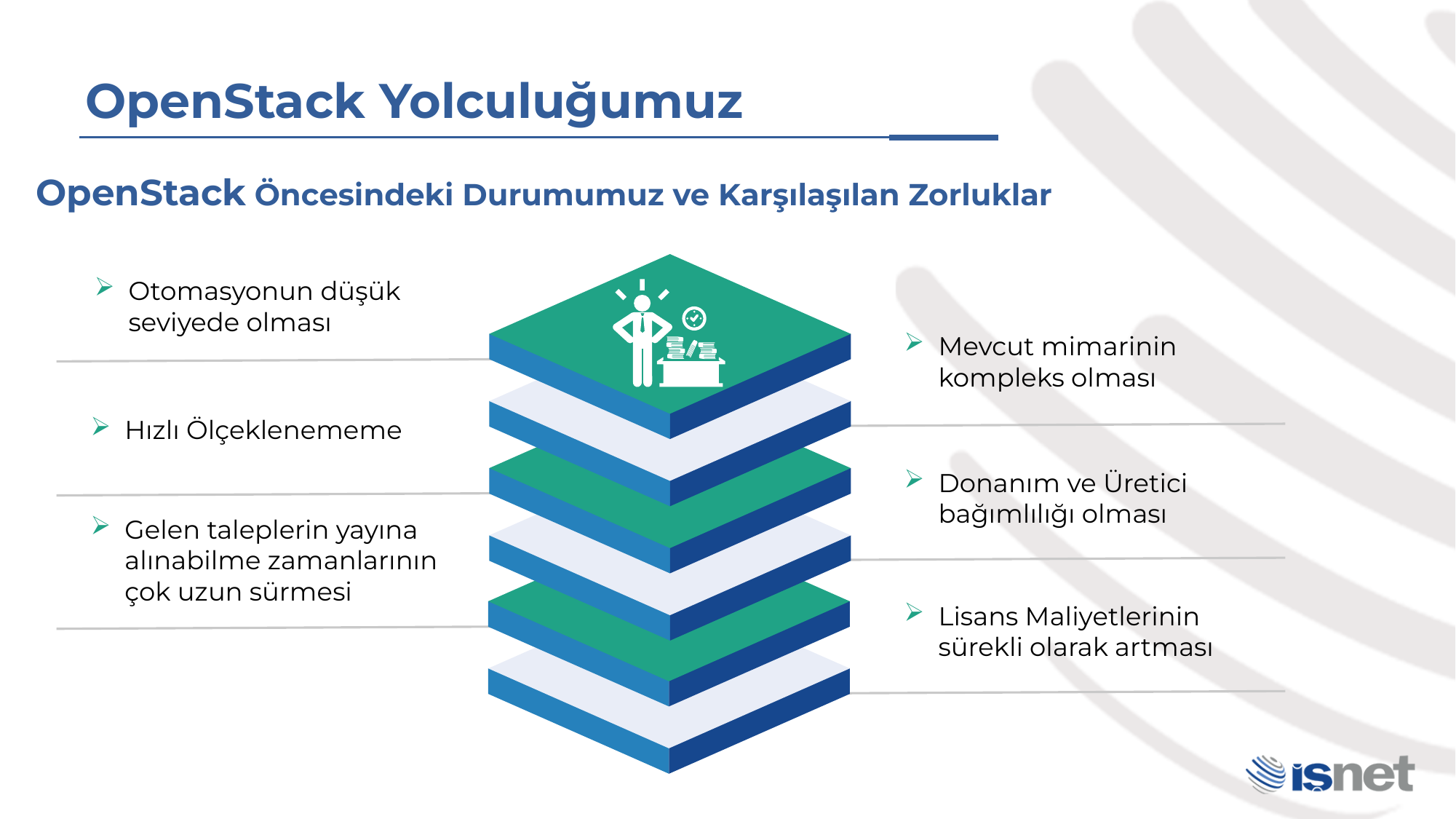

OpenStack Yolculuğumuz
OpenStack Öncesindeki Durumumuz ve Karşılaşılan Zorluklar

Otomasyonun düşük seviyede olması

Mevcut mimarinin kompleks olması
Hızlı Ölçeklenememe
Donanım ve Üretici bağımlılığı olması
Gelen taleplerin yayına alınabilme zamanlarının çok uzun sürmesi
Lisans Maliyetlerinin sürekli olarak artması